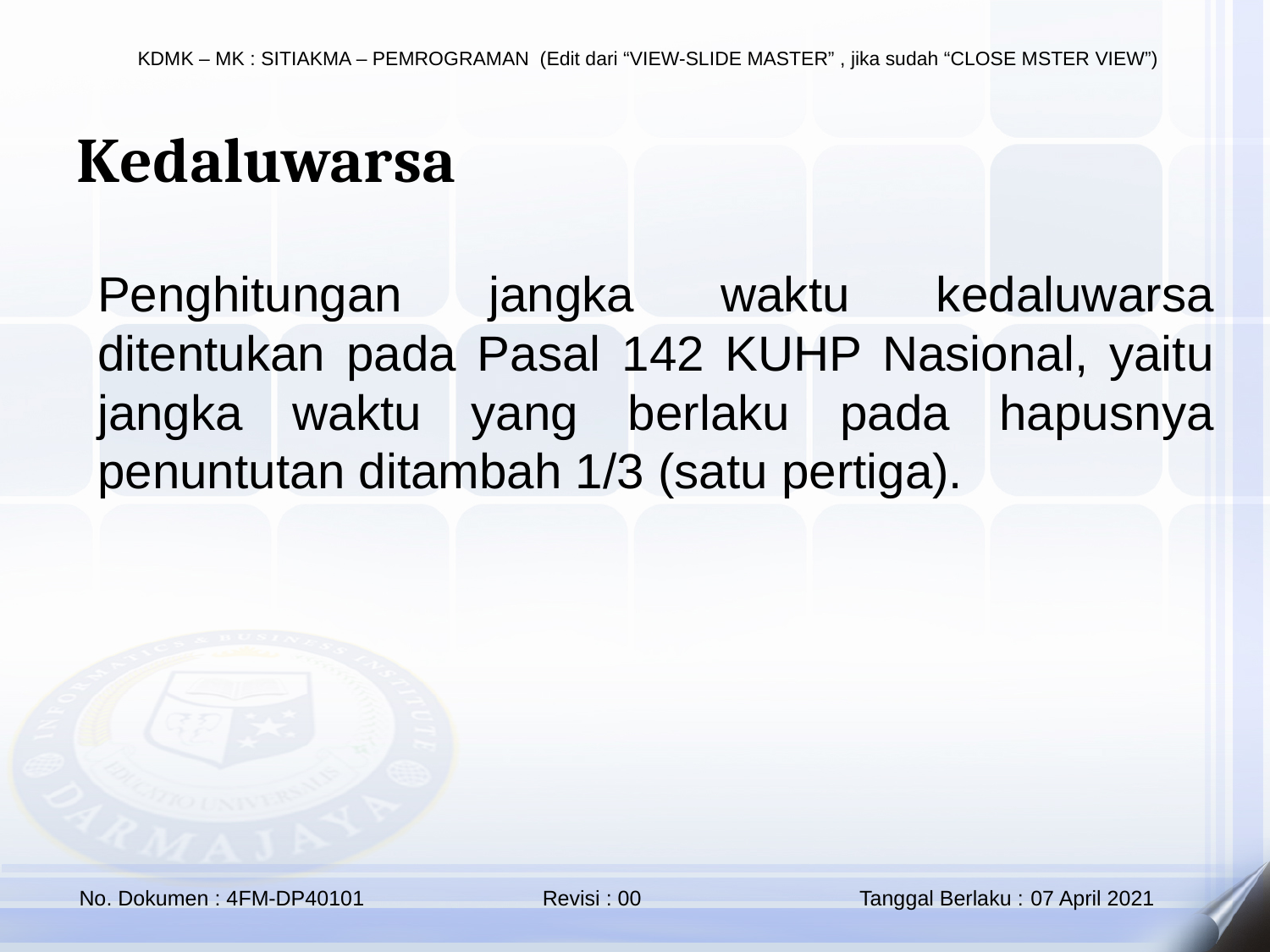

Kedaluwarsa
Penghitungan jangka waktu kedaluwarsa ditentukan pada Pasal 142 KUHP Nasional, yaitu jangka waktu yang berlaku pada hapusnya penuntutan ditambah 1/3 (satu pertiga).